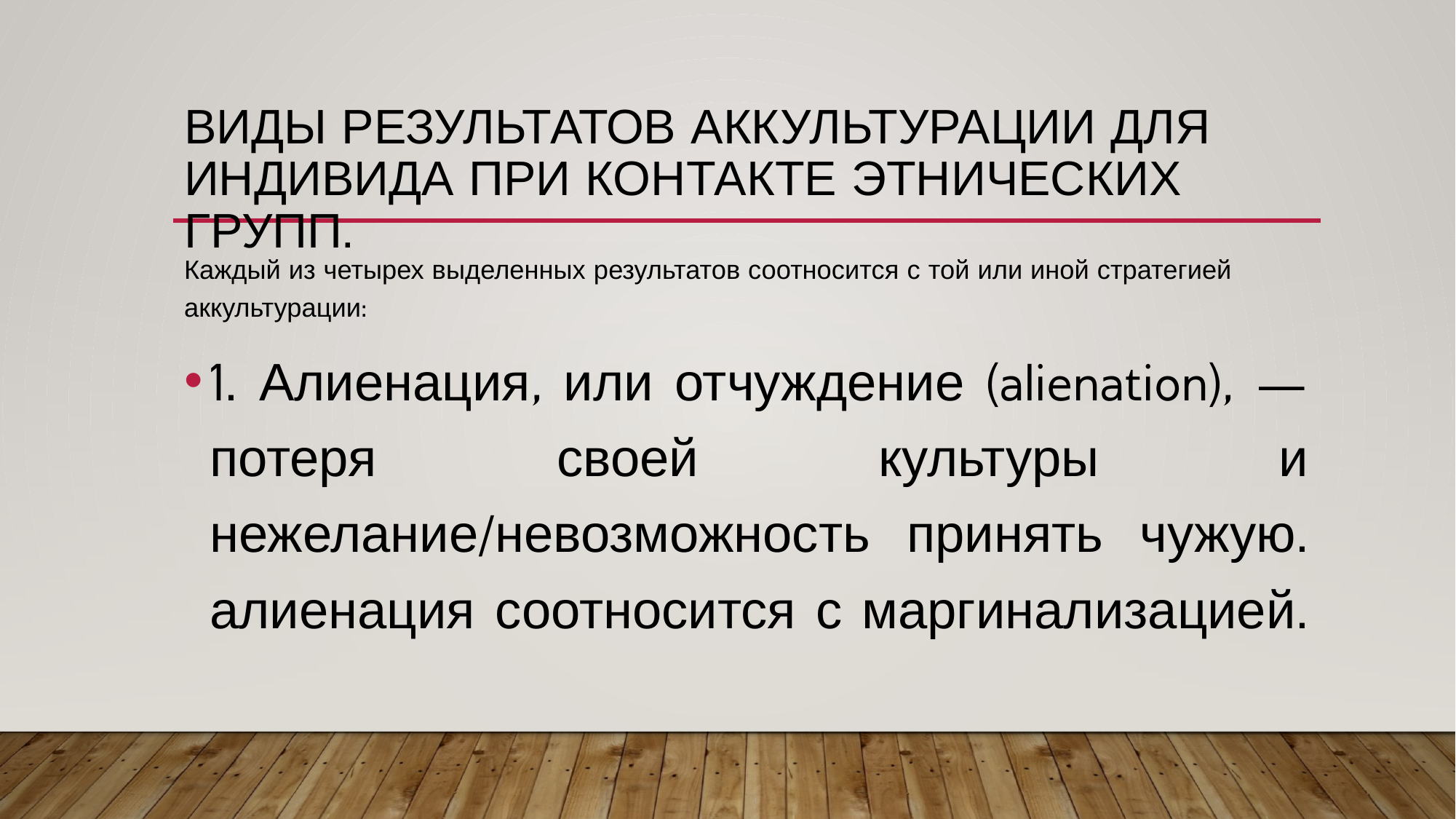

# Виды результатов аккультурации для индивида при контакте этнических групп.
Каждый из четырех выделенных результатов соотносится с той или иной стратегией аккультурации:
1. Алиенация, или отчуждение (alienation), — потеря своей культуры и нежелание/невозможность принять чужую. алиенация соотносится с маргинализацией.